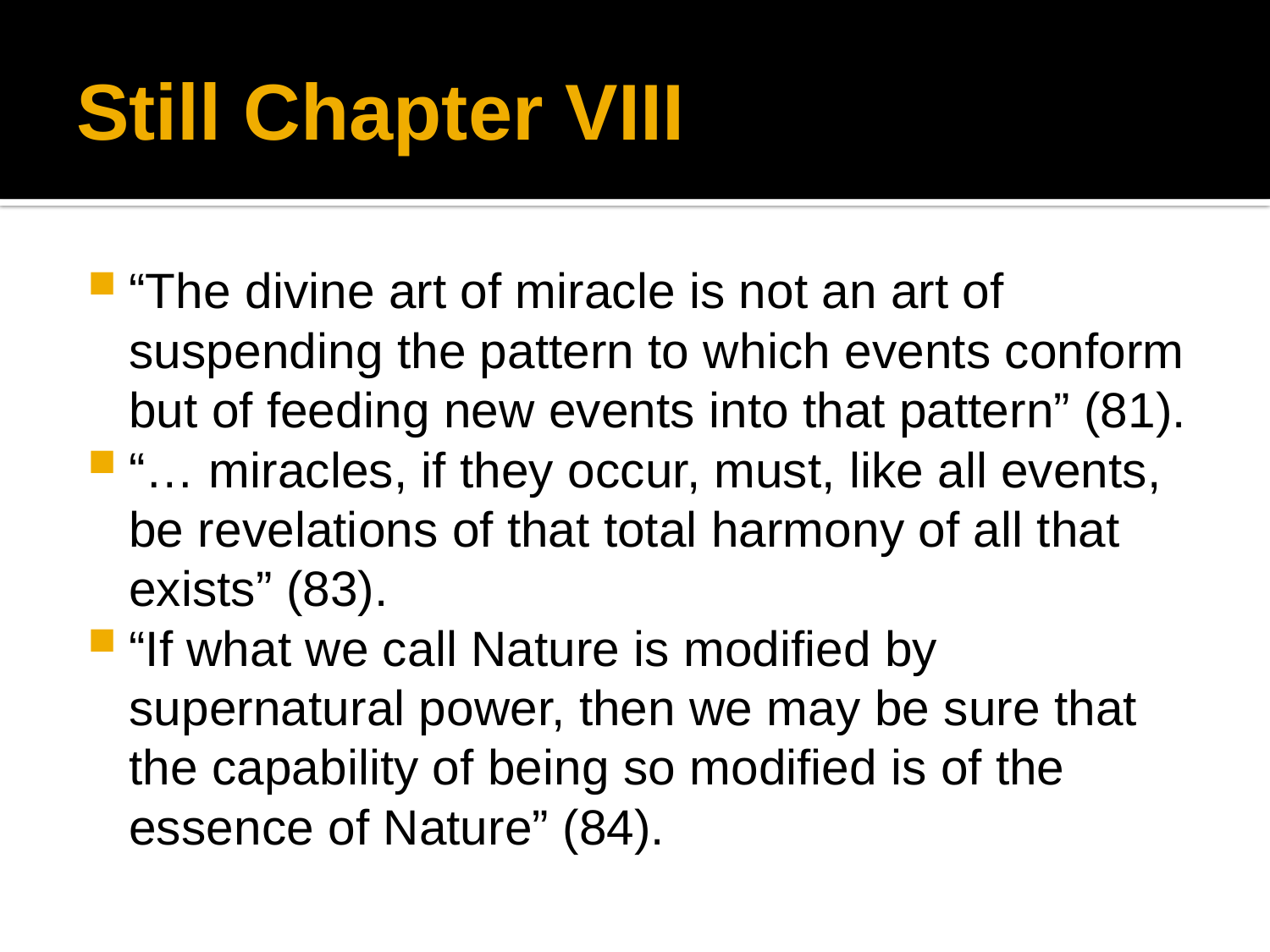

# Still Chapter VIII
“The divine art of miracle is not an art of suspending the pattern to which events conform but of feeding new events into that pattern” (81).
“… miracles, if they occur, must, like all events, be revelations of that total harmony of all that exists” (83).
“If what we call Nature is modified by supernatural power, then we may be sure that the capability of being so modified is of the essence of Nature” (84).